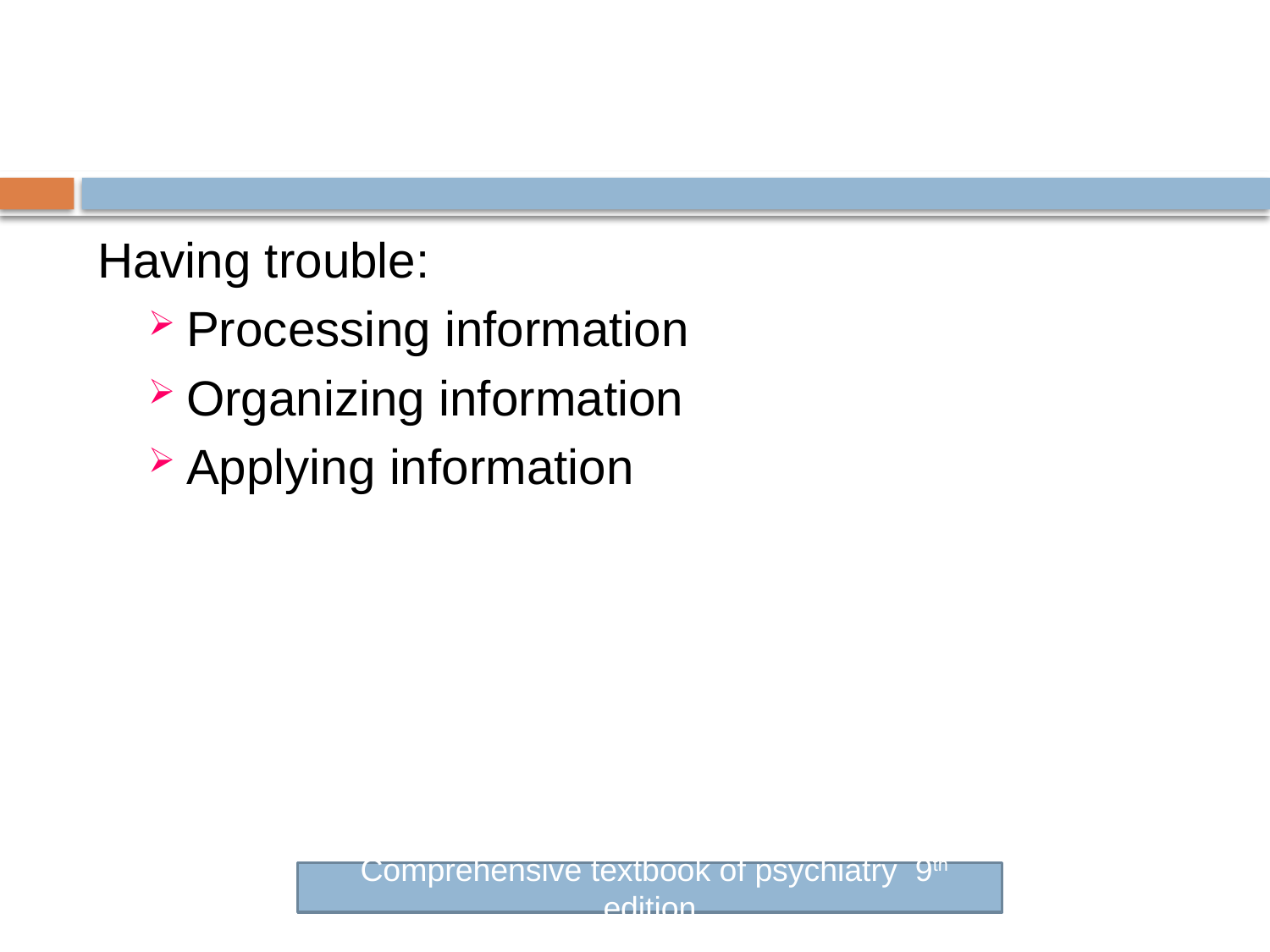

#
Having trouble:
Processing information
Organizing information
Applying information

 Comprehensive textbook of psychiatry  9th edition